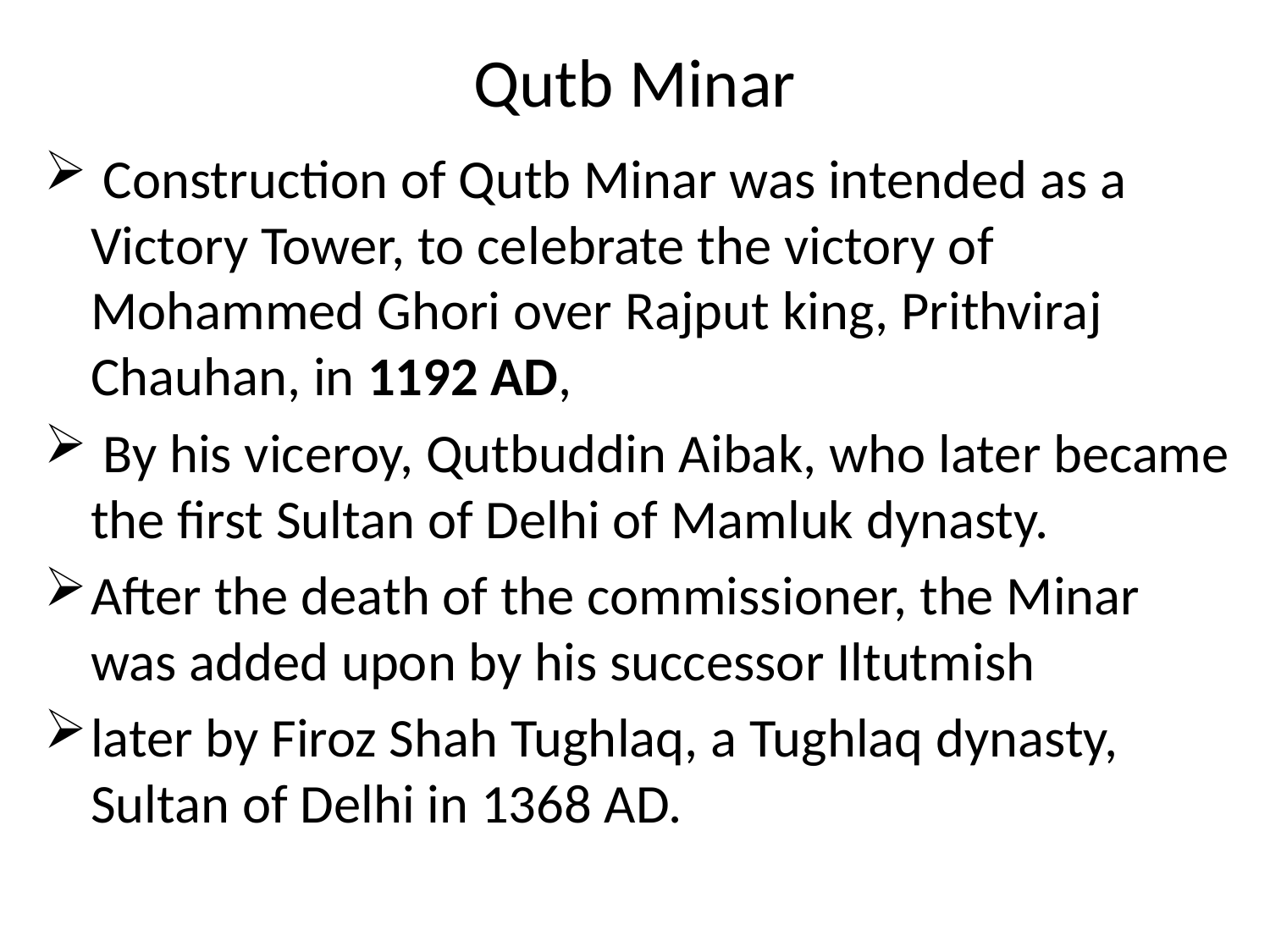

# Qutb Minar
 Construction of Qutb Minar was intended as a Victory Tower, to celebrate the victory of Mohammed Ghori over Rajput king, Prithviraj Chauhan, in 1192 AD,
 By his viceroy, Qutbuddin Aibak, who later became the first Sultan of Delhi of Mamluk dynasty.
After the death of the commissioner, the Minar was added upon by his successor Iltutmish
later by Firoz Shah Tughlaq, a Tughlaq dynasty, Sultan of Delhi in 1368 AD.